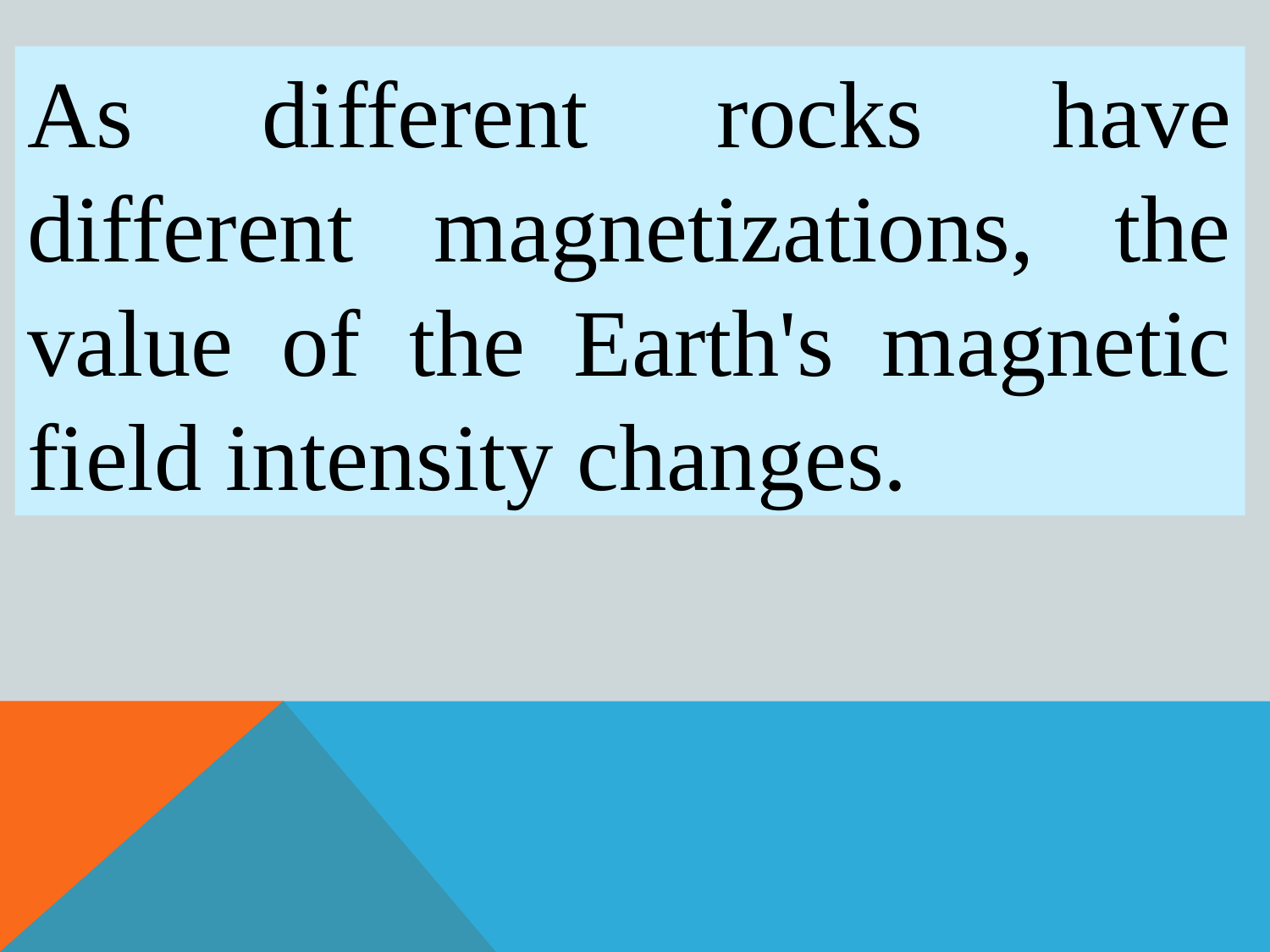

As different rocks have different magnetizations, the value of the Earth's magnetic field intensity changes.